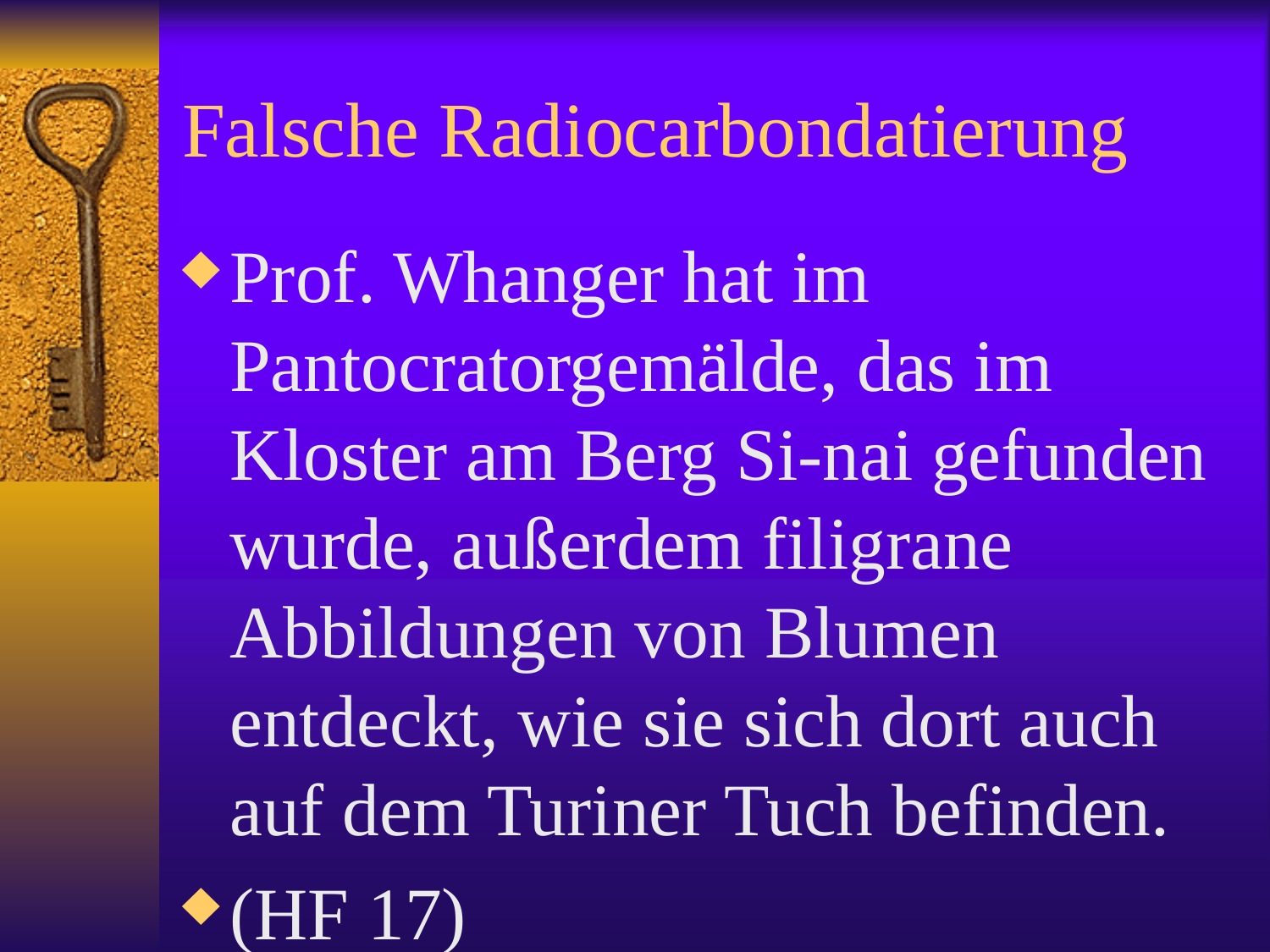

# Falsche Radiocarbondatierung
Prof. Whanger hat im Pantocratorgemälde, das im Kloster am Berg Si-nai gefunden wurde, außerdem filigrane Abbildungen von Blumen entdeckt, wie sie sich dort auch auf dem Turiner Tuch befinden.
(HF 17)